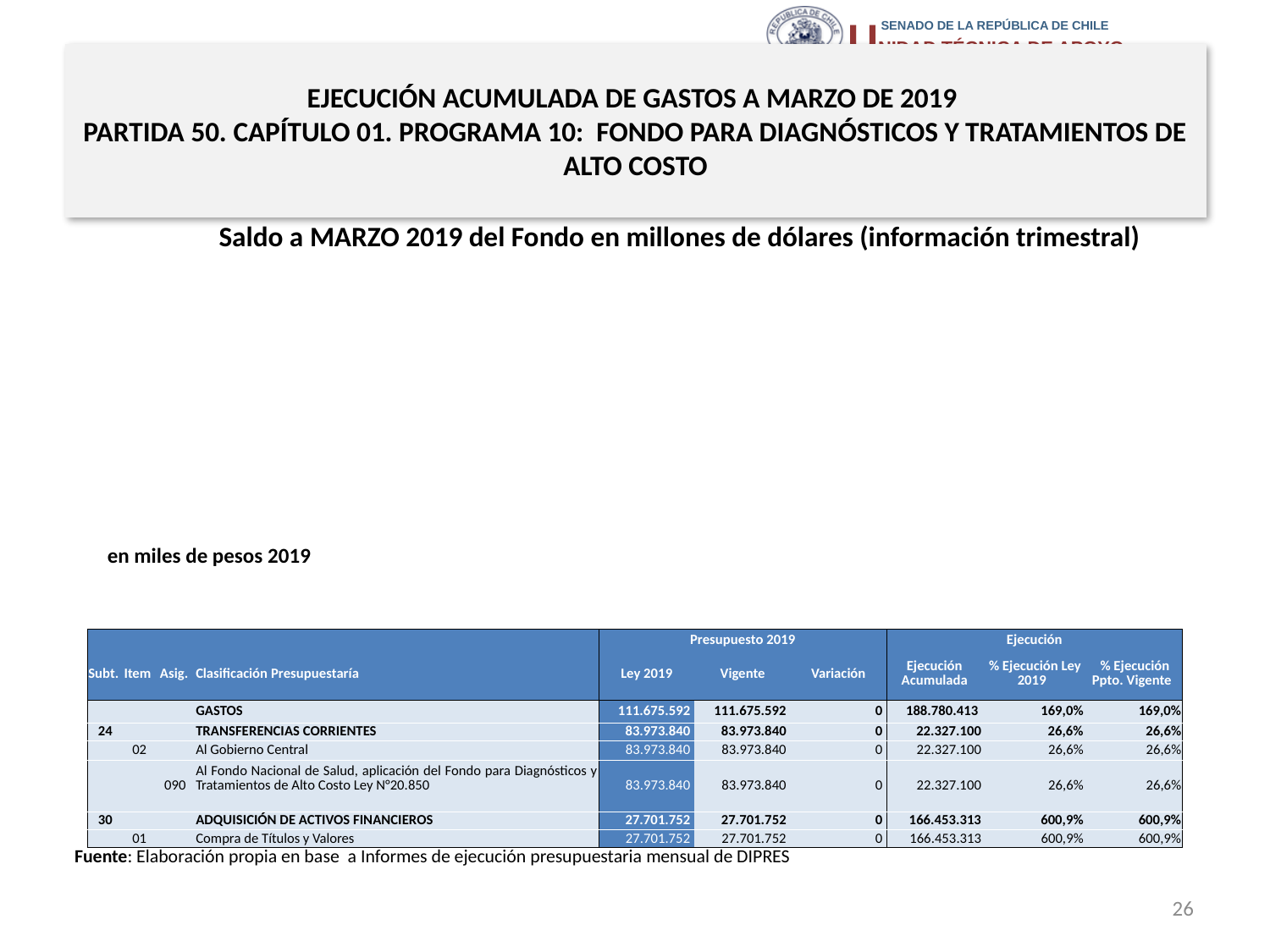

# EJECUCIÓN ACUMULADA DE GASTOS A MARZO DE 2019 PARTIDA 50. CAPÍTULO 01. PROGRAMA 10:  FONDO PARA DIAGNÓSTICOS Y TRATAMIENTOS DE ALTO COSTO
Saldo a MARZO 2019 del Fondo en millones de dólares (información trimestral)
en miles de pesos 2019
|  |  |  |  | Presupuesto 2019 |  |  | Ejecución |  |  |
| --- | --- | --- | --- | --- | --- | --- | --- | --- | --- |
| Subt. | Item | Asig. | Clasificación Presupuestaría | Ley 2019 | Vigente | Variación | Ejecución Acumulada | % Ejecución Ley 2019 | % Ejecución Ppto. Vigente |
|  |  |  | GASTOS | 111.675.592 | 111.675.592 | 0 | 188.780.413 | 169,0% | 169,0% |
| 24 |  |  | TRANSFERENCIAS CORRIENTES | 83.973.840 | 83.973.840 | 0 | 22.327.100 | 26,6% | 26,6% |
|  | 02 |  | Al Gobierno Central | 83.973.840 | 83.973.840 | 0 | 22.327.100 | 26,6% | 26,6% |
|  |  | 090 | Al Fondo Nacional de Salud, aplicación del Fondo para Diagnósticos y Tratamientos de Alto Costo Ley N°20.850 | 83.973.840 | 83.973.840 | 0 | 22.327.100 | 26,6% | 26,6% |
| 30 |  |  | ADQUISICIÓN DE ACTIVOS FINANCIEROS | 27.701.752 | 27.701.752 | 0 | 166.453.313 | 600,9% | 600,9% |
|  | 01 |  | Compra de Títulos y Valores | 27.701.752 | 27.701.752 | 0 | 166.453.313 | 600,9% | 600,9% |
Fuente: Elaboración propia en base  a Informes de ejecución presupuestaria mensual de DIPRES
26